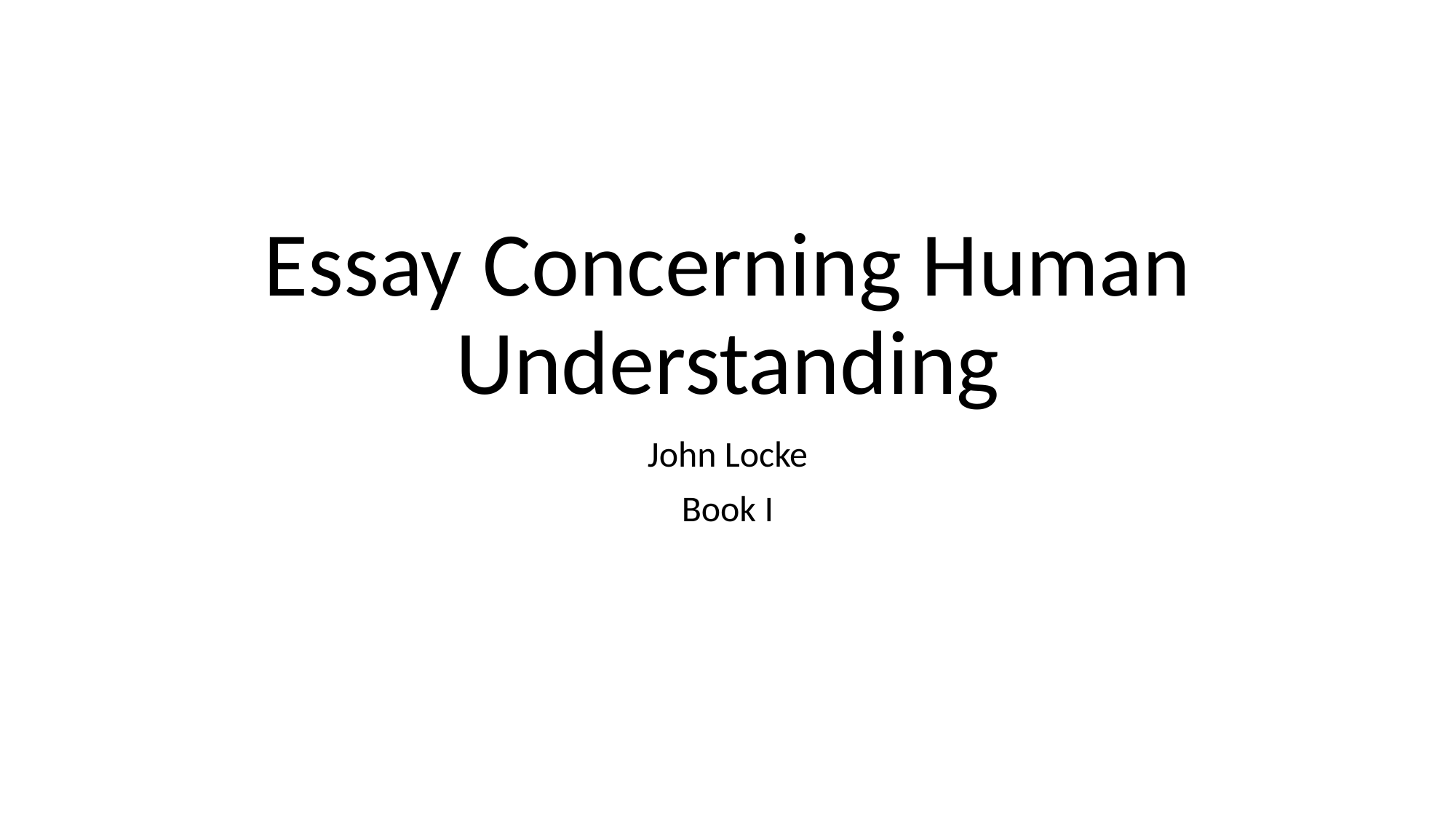

# Essay Concerning Human Understanding
John Locke
Book I